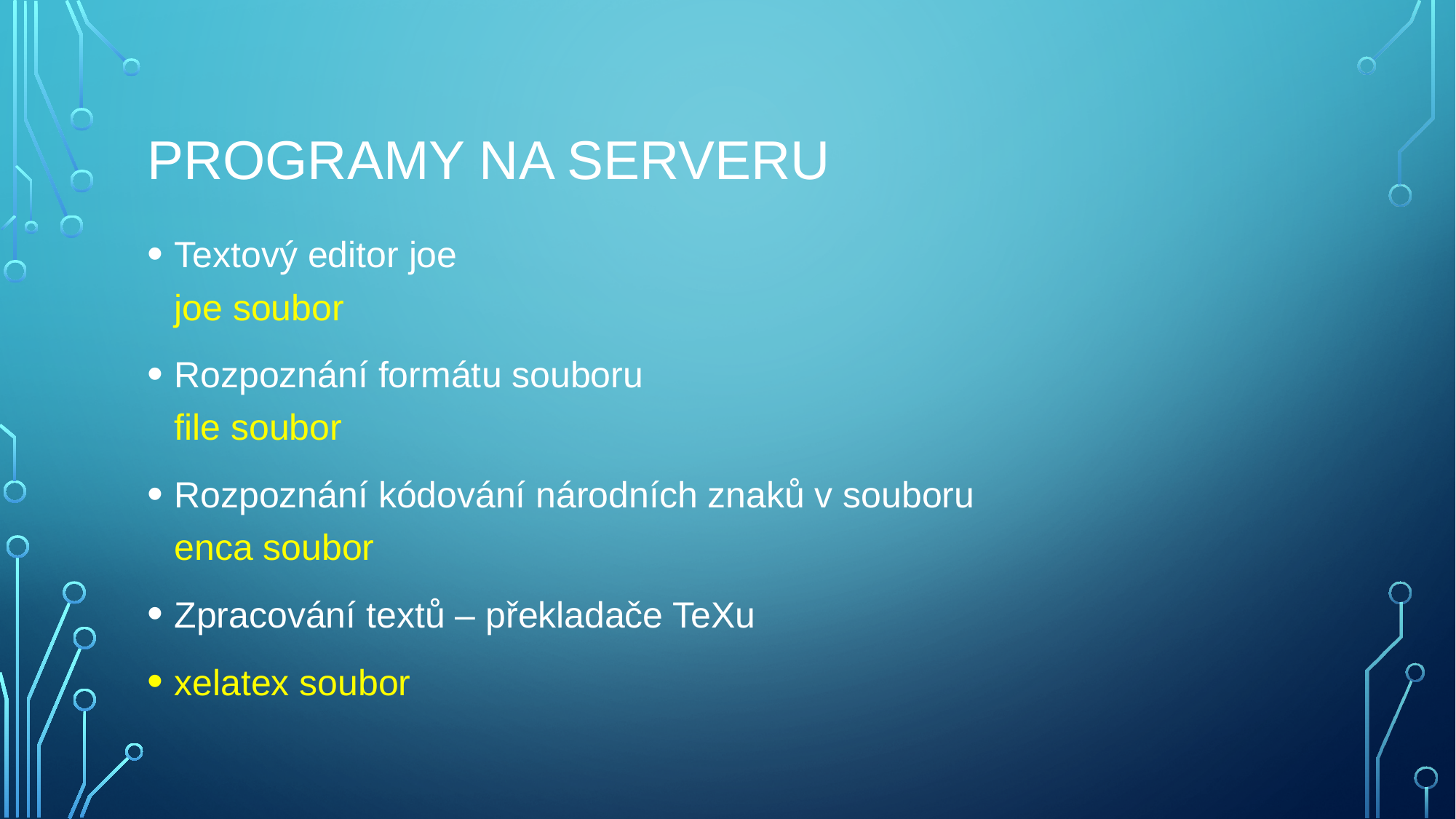

# Programy na serveru
Textový editor joe
joe soubor
Rozpoznání formátu souboru
file soubor
Rozpoznání kódování národních znaků v souboru
enca soubor
Zpracování textů – překladače TeXu
xelatex soubor